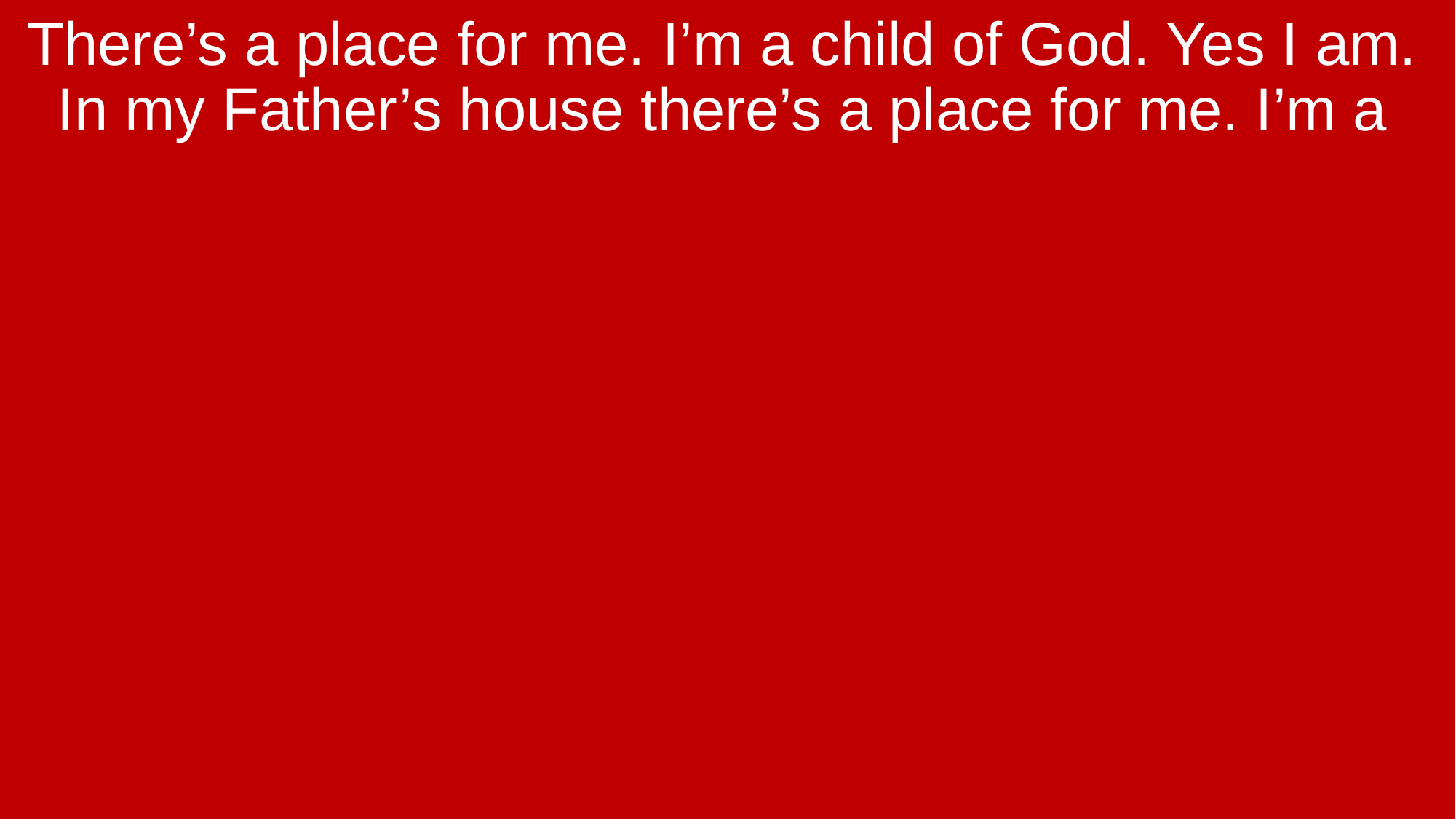

There’s a place for me. I’m a child of God. Yes I am.  In my Father’s house there’s a place for me. I’m a